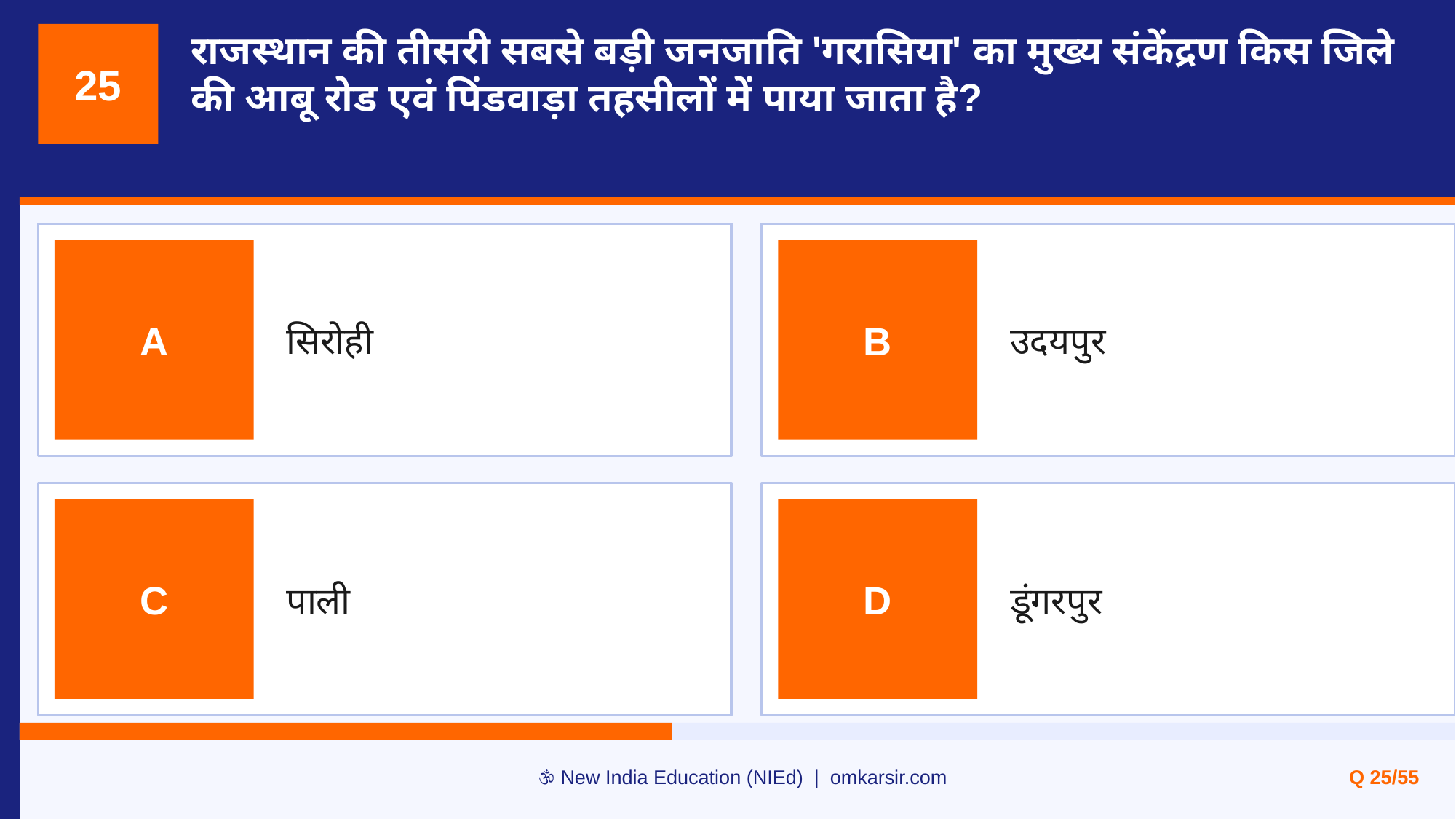

राजस्थान की तीसरी सबसे बड़ी जनजाति 'गरासिया' का मुख्य संकेंद्रण किस जिले की आबू रोड एवं पिंडवाड़ा तहसीलों में पाया जाता है?
25

सिरोही
उदयपुर
A
B

पाली
डूंगरपुर
C
D

🕉️ New India Education (NIEd)  |  omkarsir.com
Q 25/55